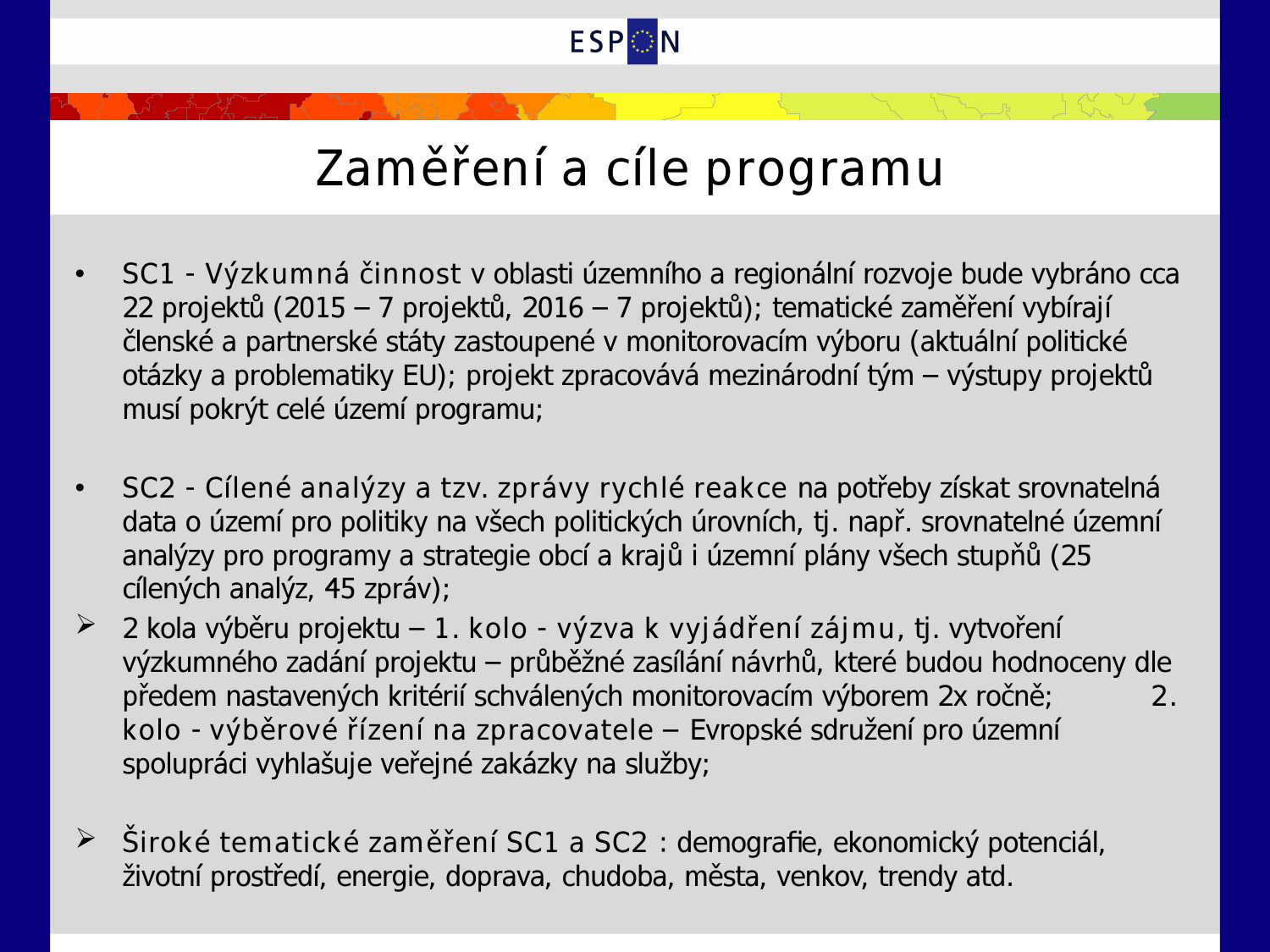

Zaměření a cíle programu

SC1 - Výzkumná činnost v oblasti územního a regionální rozvoje bude vybráno cca 22 projektů (2015 – 7 projektů, 2016 – 7 projektů); tematické zaměření vybírají členské a partnerské státy zastoupené v monitorovacím výboru (aktuální politické otázky a problematiky EU); projekt zpracovává mezinárodní tým – výstupy projektů musí pokrýt celé území programu;

SC2 - Cílené analýzy a tzv. zprávy rychlé reakce na potřeby získat srovnatelná  data o území pro politiky na všech politických úrovních, tj. např. srovnatelné územní analýzy pro programy a strategie obcí a krajů i územní plány všech stupňů (25 cílených analýz, 45 zpráv);
2 kola výběru projektu – 1. kolo - výzva k vyjádření zájmu, tj. vytvoření výzkumného zadání projektu – průběžné zasílání návrhů, které budou hodnoceny dle předem nastavených kritérií schválených monitorovacím výborem 2x ročně;           2. kolo - výběrové řízení na zpracovatele – Evropské sdružení pro územní spolupráci vyhlašuje veřejné zakázky na služby;

Široké tematické zaměření SC1 a SC2 : demografie, ekonomický potenciál, životní prostředí, energie, doprava, chudoba, města, venkov, trendy atd.